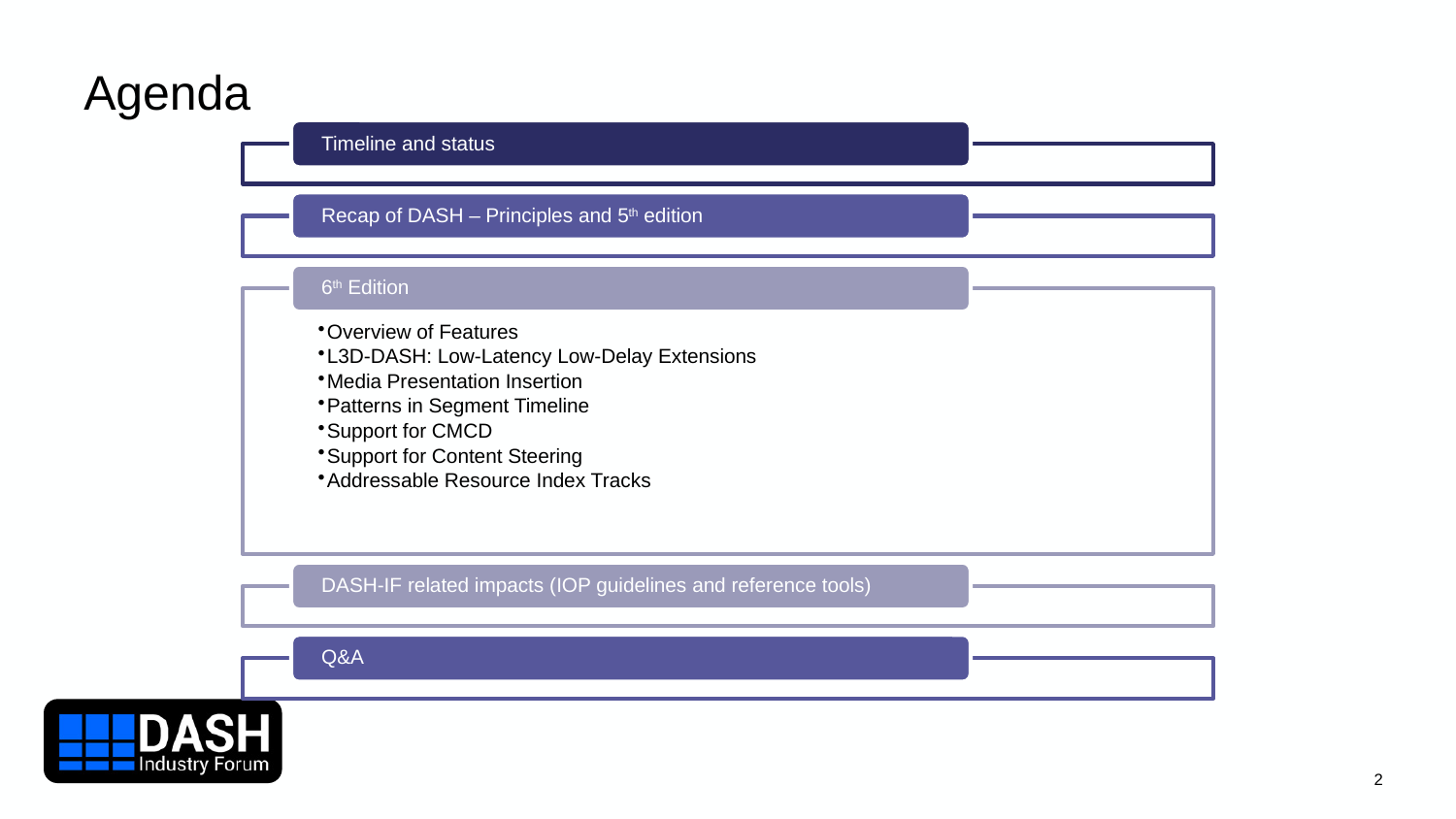

# Agenda
Timeline and status
Recap of DASH – Principles and 5th edition
Overview of Features
L3D-DASH: Low-Latency Low-Delay Extensions
Media Presentation Insertion
Patterns in Segment Timeline
Support for CMCD
Support for Content Steering
Addressable Resource Index Tracks
6th Edition
DASH-IF related impacts (IOP guidelines and reference tools)
Q&A

2